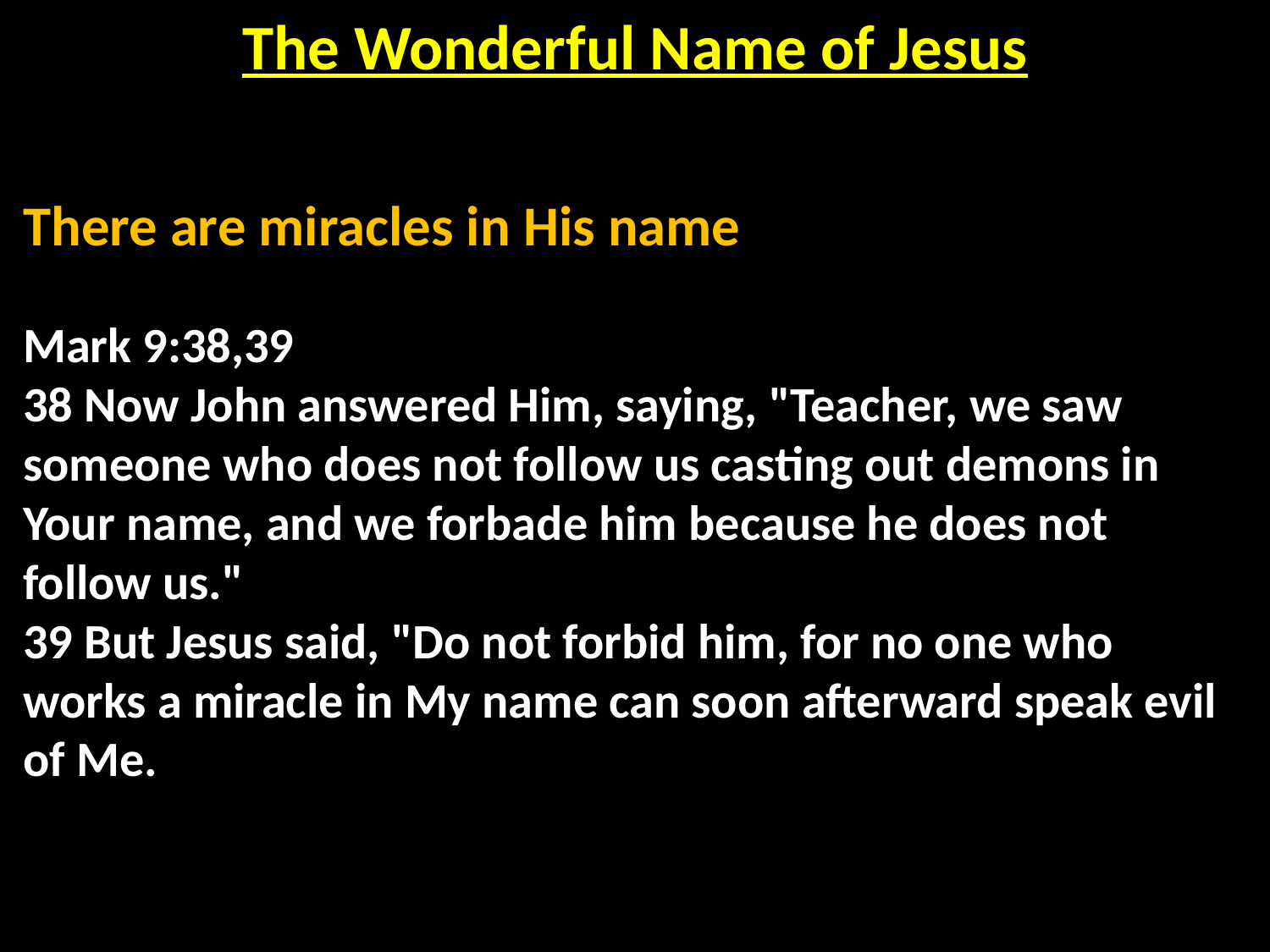

The Wonderful Name of Jesus
There are miracles in His name
Mark 9:38,39
38 Now John answered Him, saying, "Teacher, we saw someone who does not follow us casting out demons in Your name, and we forbade him because he does not follow us."
39 But Jesus said, "Do not forbid him, for no one who works a miracle in My name can soon afterward speak evil of Me.